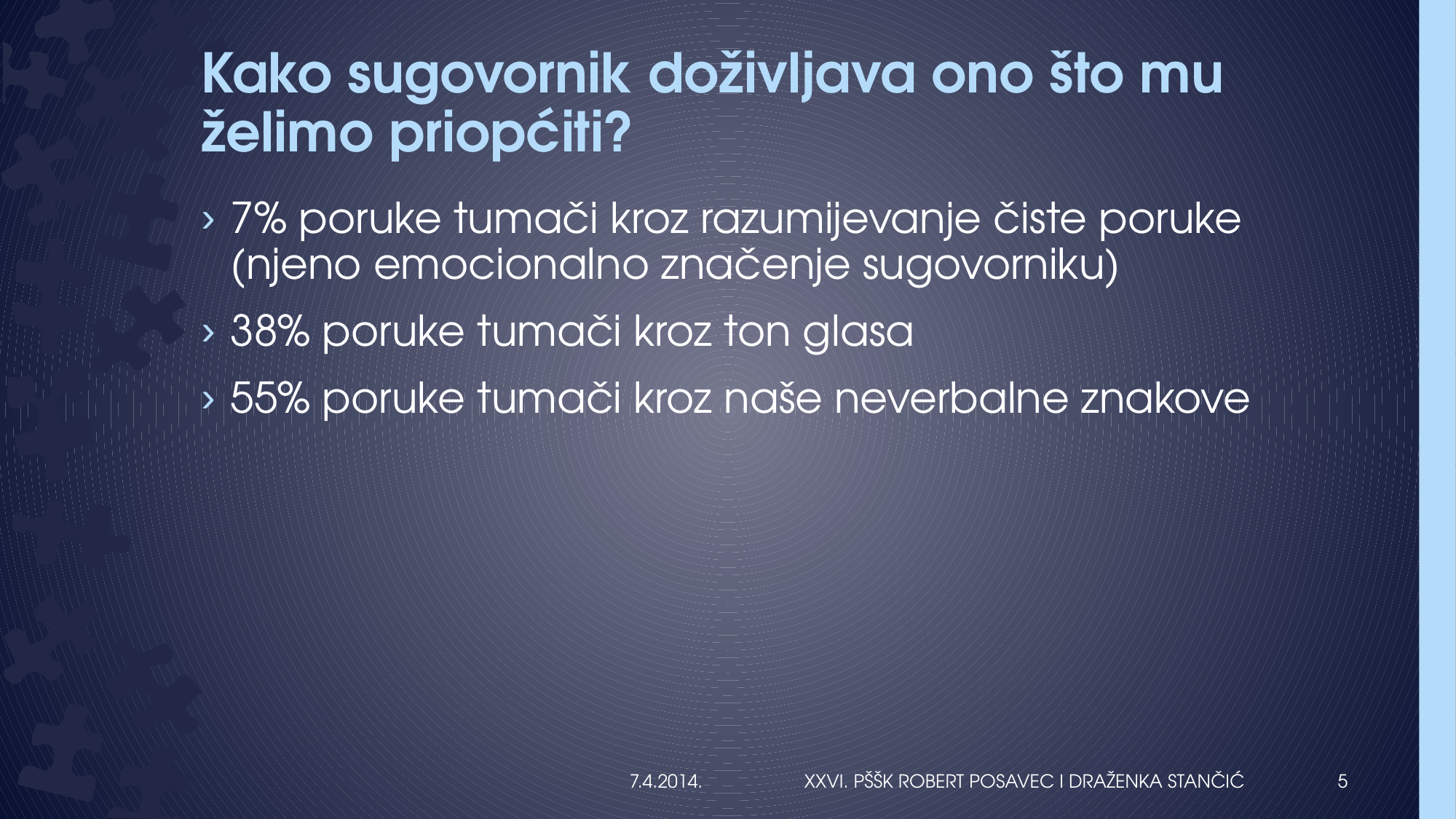

# Kako sugovornik doživljava ono što mu želimo priopćiti?
7% poruke tumači kroz razumijevanje čiste poruke (njeno emocionalno značenje sugovorniku)
38% poruke tumači kroz ton glasa
55% poruke tumači kroz naše neverbalne znakove
7.4.2014.
XXVI. PŠŠK Robert Posavec i Draženka Stančić
5